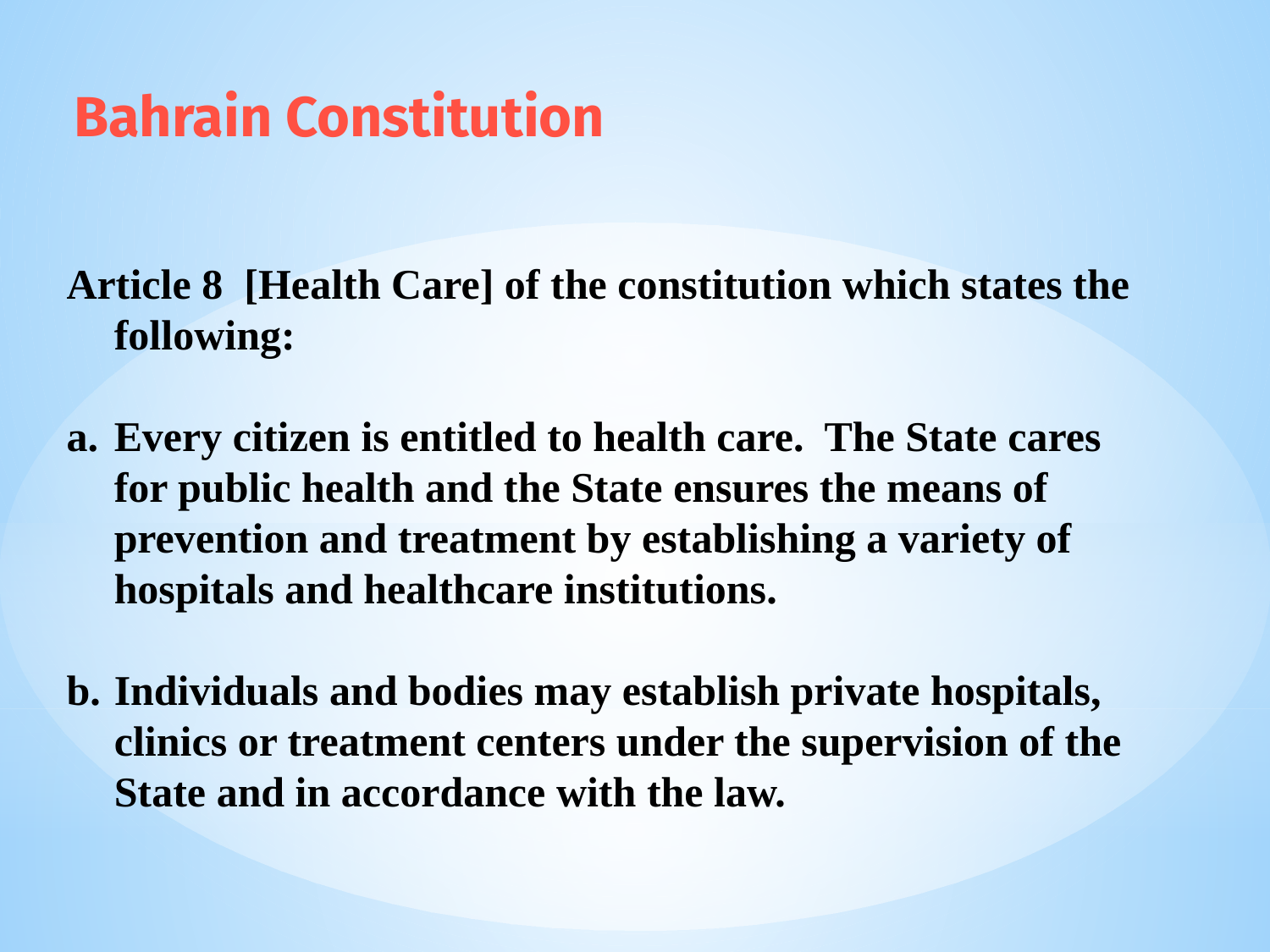

Bahrain Constitution
Article 8  [Health Care] of the constitution which states the following:

Every citizen is entitled to health care.  The State cares for public health and the State ensures the means of prevention and treatment by establishing a variety of hospitals and healthcare institutions.
Individuals and bodies may establish private hospitals, clinics or treatment centers under the supervision of the State and in accordance with the law.